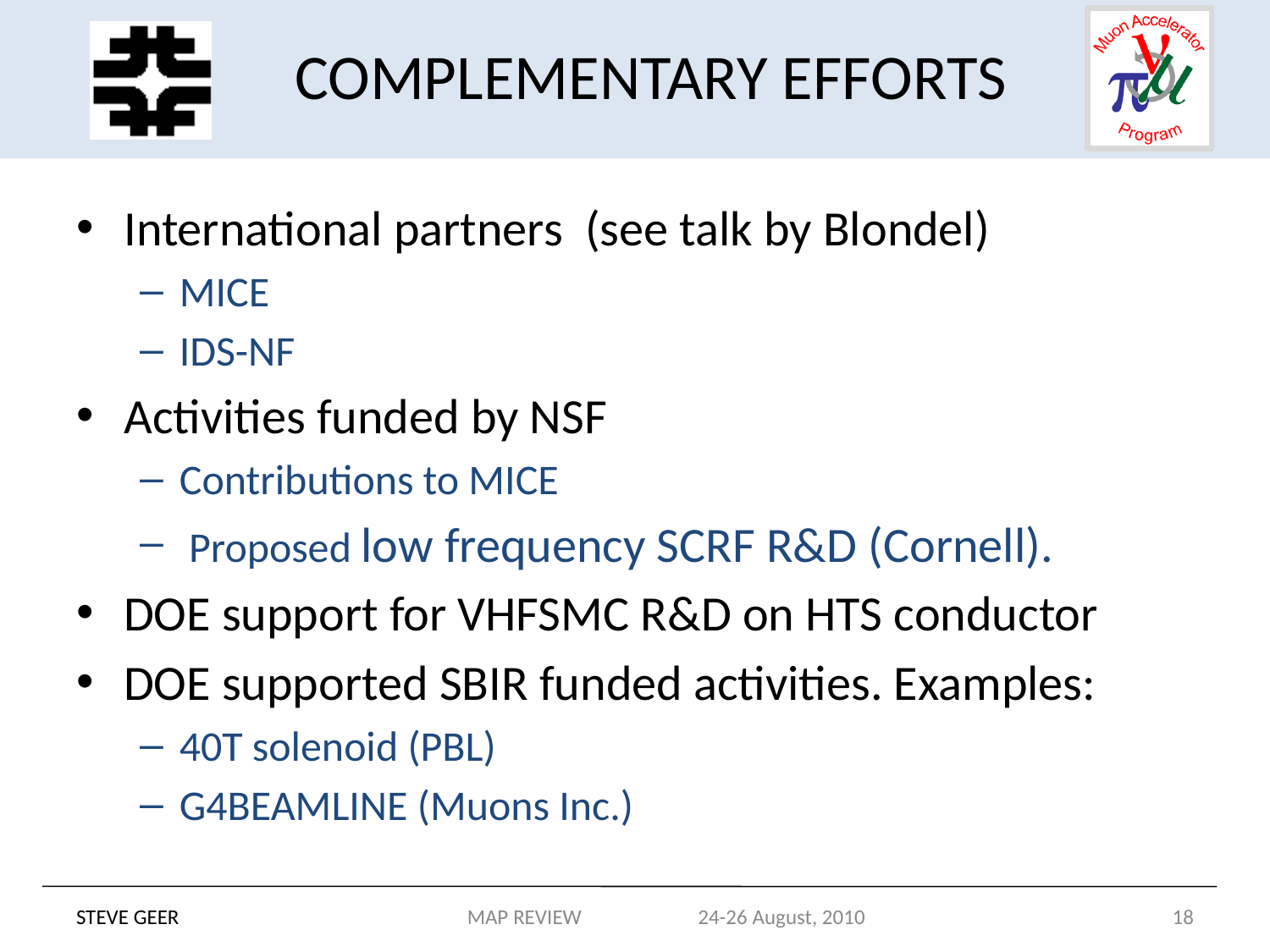

# COMPLEMENTARY EFFORTS
International partners  (see talk by Blondel)
MICE
IDS-NF
Activities funded by NSF
Contributions to MICE
 Proposed low frequency SCRF R&D (Cornell).
DOE support for VHFSMC R&D on HTS conductor
DOE supported SBIR funded activities. Examples:
40T solenoid (PBL)
G4BEAMLINE (Muons Inc.)

STEVE GEER
MAP REVIEW                        24-26 August, 2010
18